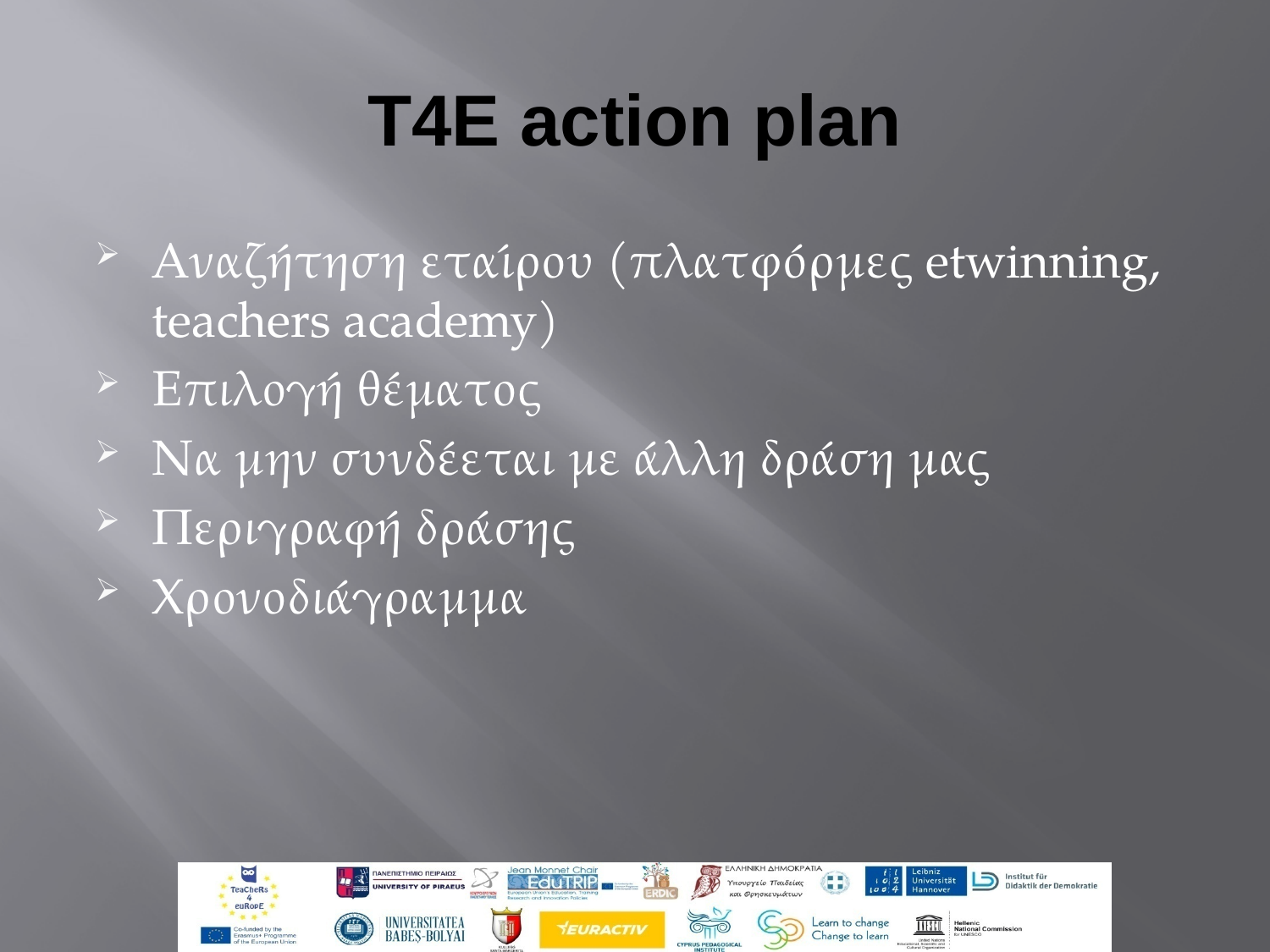

# T4E action plan
Αναζήτηση εταίρου (πλατφόρμες etwinning, teachers academy)
Επιλογή θέματος
Να μην συνδέεται με άλλη δράση μας
Περιγραφή δράσης
Χρονοδιάγραμμα